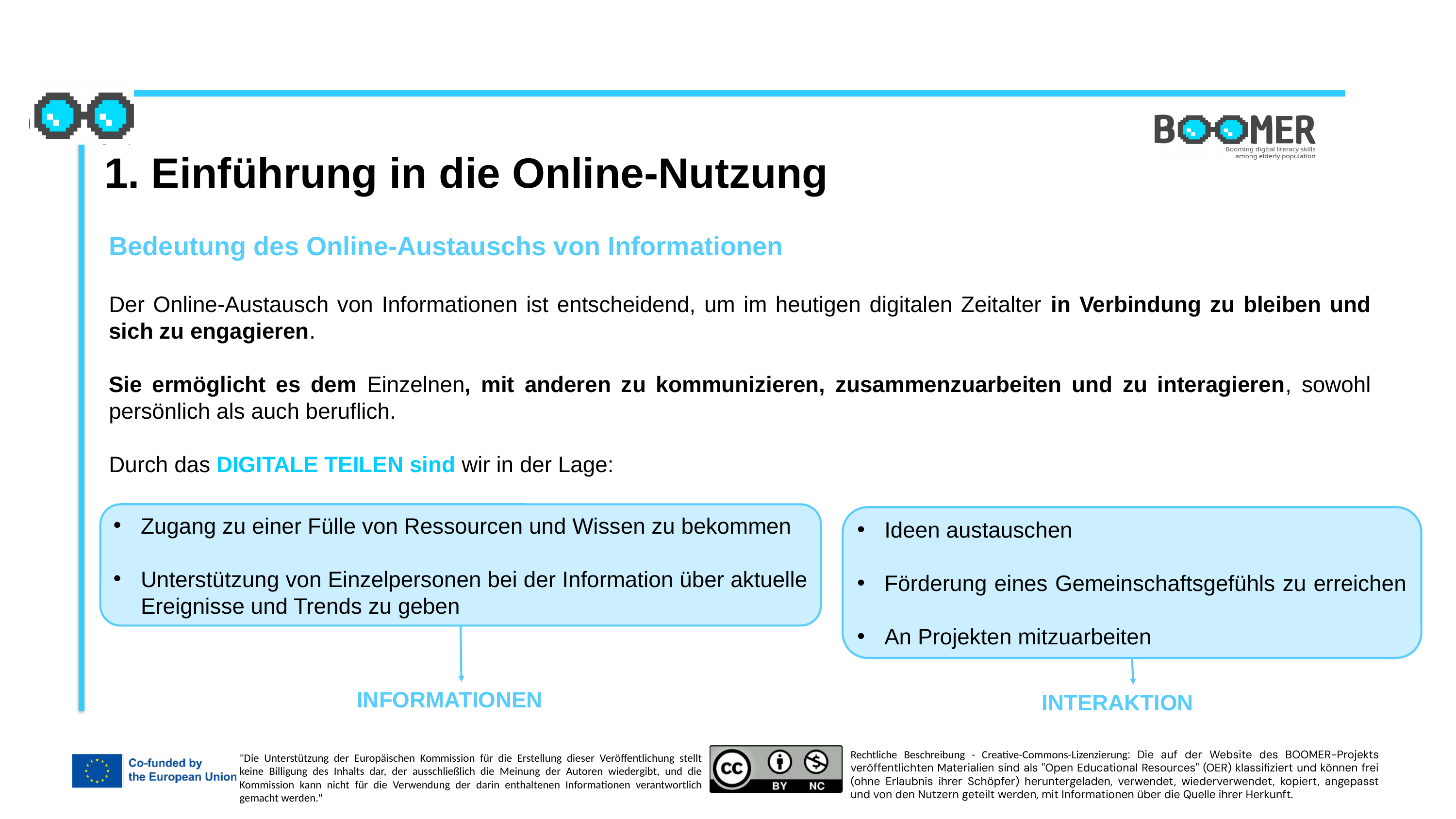

1. Einführung in die Online-Nutzung
Bedeutung des Online-Austauschs von Informationen

Der Online-Austausch von Informationen ist entscheidend, um im heutigen digitalen Zeitalter in Verbindung zu bleiben und sich zu engagieren.

Sie ermöglicht es dem Einzelnen, mit anderen zu kommunizieren, zusammenzuarbeiten und zu interagieren, sowohl persönlich als auch beruflich.

Durch das DIGITALE TEILEN sind wir in der Lage:
Zugang zu einer Fülle von Ressourcen und Wissen zu bekommen

Unterstützung von Einzelpersonen bei der Information über aktuelle Ereignisse und Trends zu geben
Ideen austauschen

Förderung eines Gemeinschaftsgefühls zu erreichen

An Projekten mitzuarbeiten
INFORMATIONEN
INTERAKTION